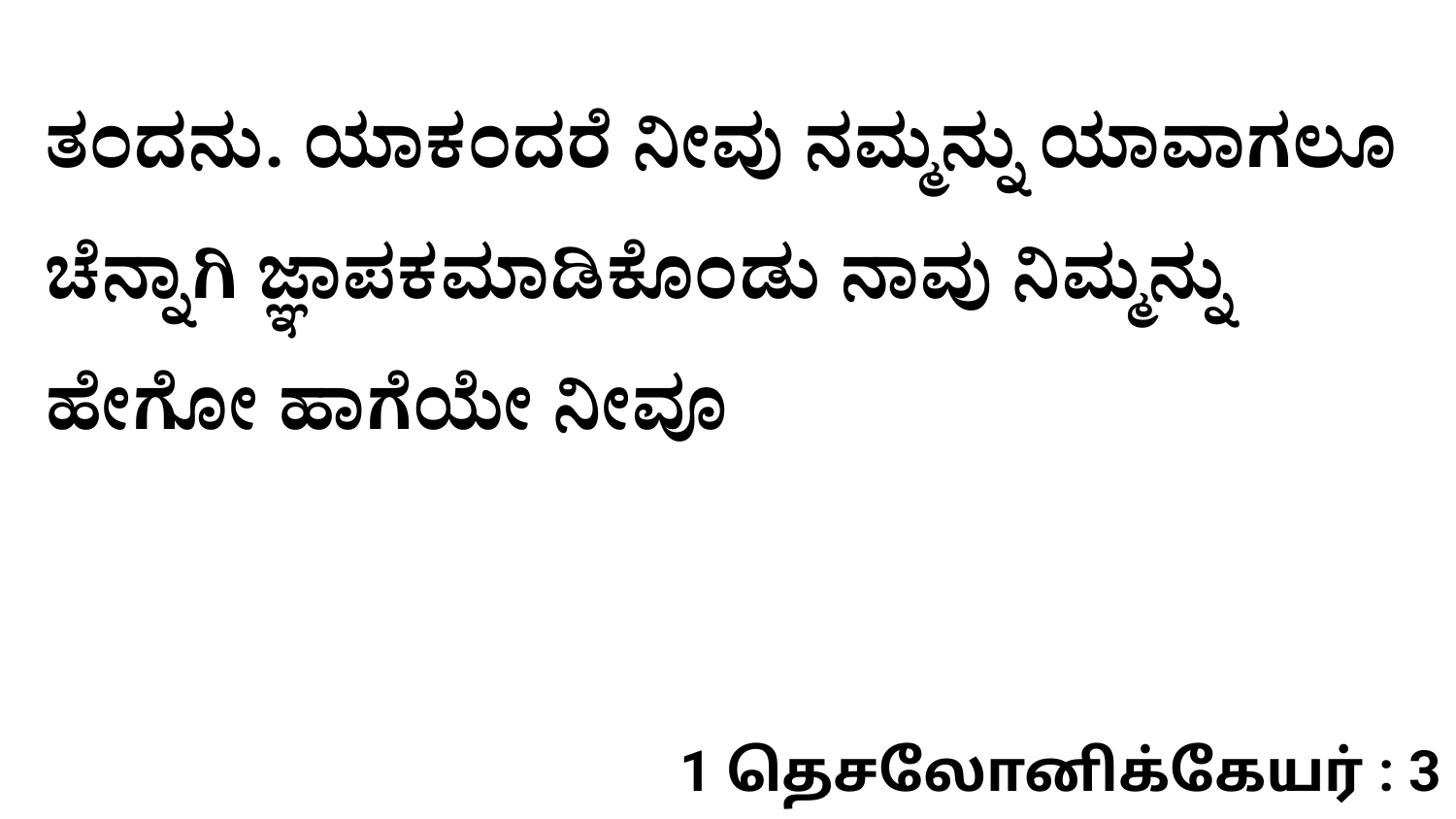

ತಂದನು. ಯಾಕಂದರೆ ನೀವು ನಮ್ಮನ್ನು ಯಾವಾಗಲೂ ಚೆನ್ನಾಗಿ ಜ್ಞಾಪಕಮಾಡಿಕೊಂಡು ನಾವು ನಿಮ್ಮನ್ನು ಹೇಗೋ ಹಾಗೆಯೇ ನೀವೂ
1 தெசலோனிக்கேயர் : 3